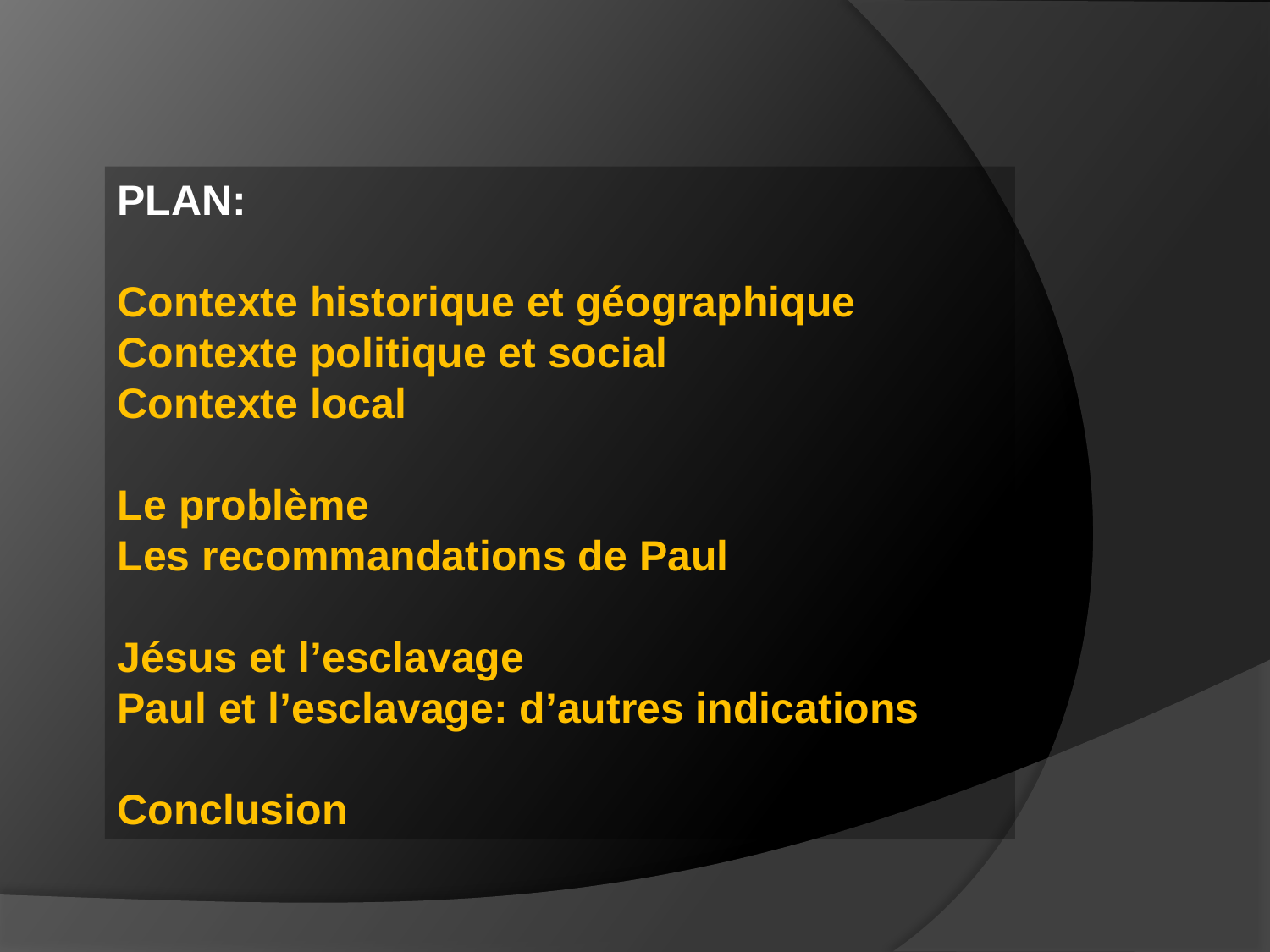

PLAN:
Contexte historique et géographique
Contexte politique et social
Contexte local

Le problème
Les recommandations de Paul

Jésus et l’esclavage
Paul et l’esclavage: d’autres indications

Conclusion